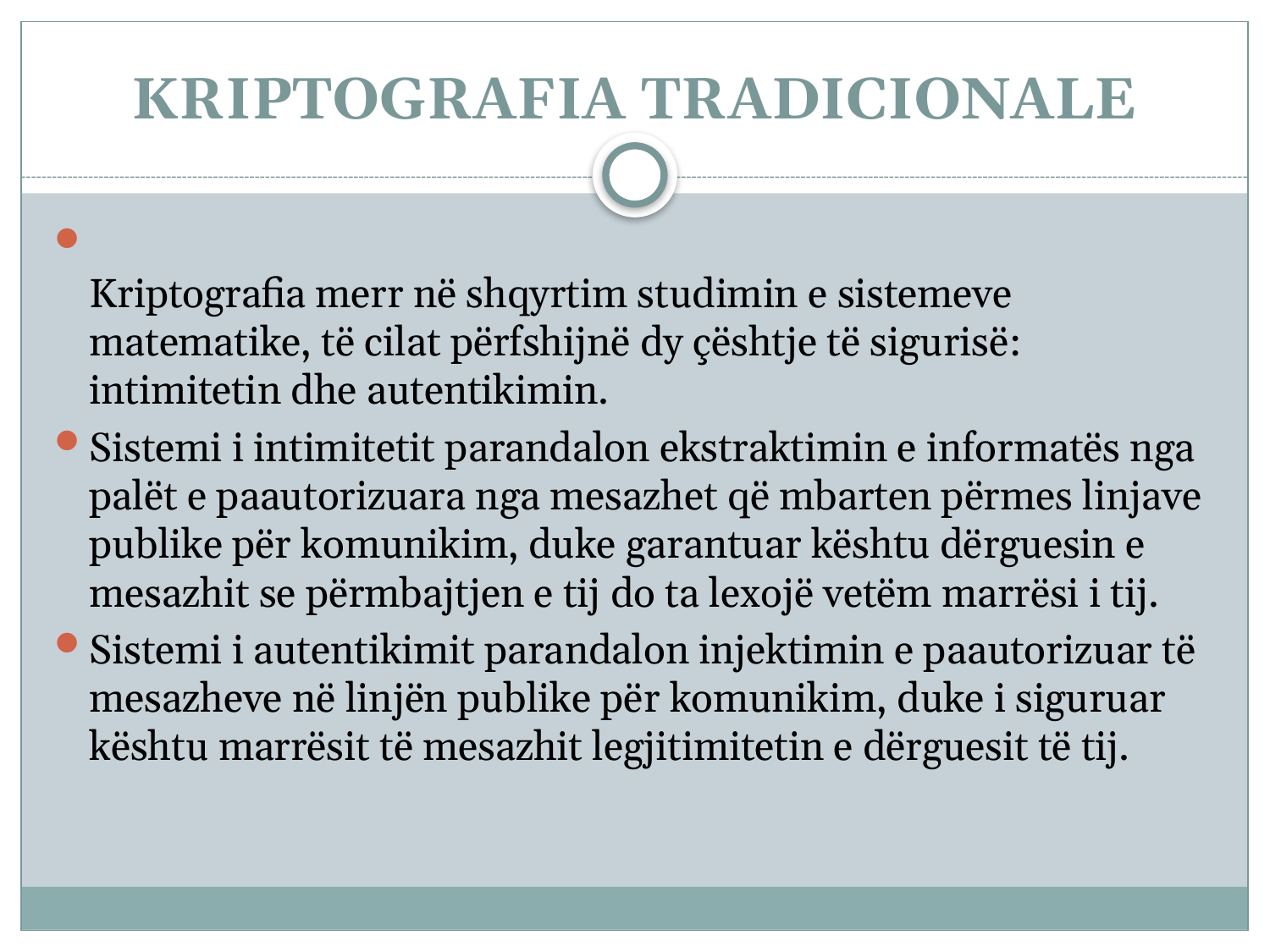

# KRIPTOGRAFIA TRADICIONALE
Kriptografia merr në shqyrtim studimin e sistemeve matematike, të cilat përfshijnë dy çështje të sigurisë: intimitetin dhe autentikimin.
Sistemi i intimitetit parandalon ekstraktimin e informatës nga palët e paautorizuara nga mesazhet që mbarten përmes linjave publike për komunikim, duke garantuar kështu dërguesin e mesazhit se përmbajtjen e tij do ta lexojë vetëm marrësi i tij.
Sistemi i autentikimit parandalon injektimin e paautorizuar të mesazheve në linjën publike për komunikim, duke i siguruar kështu marrësit të mesazhit legjitimitetin e dërguesit të tij.